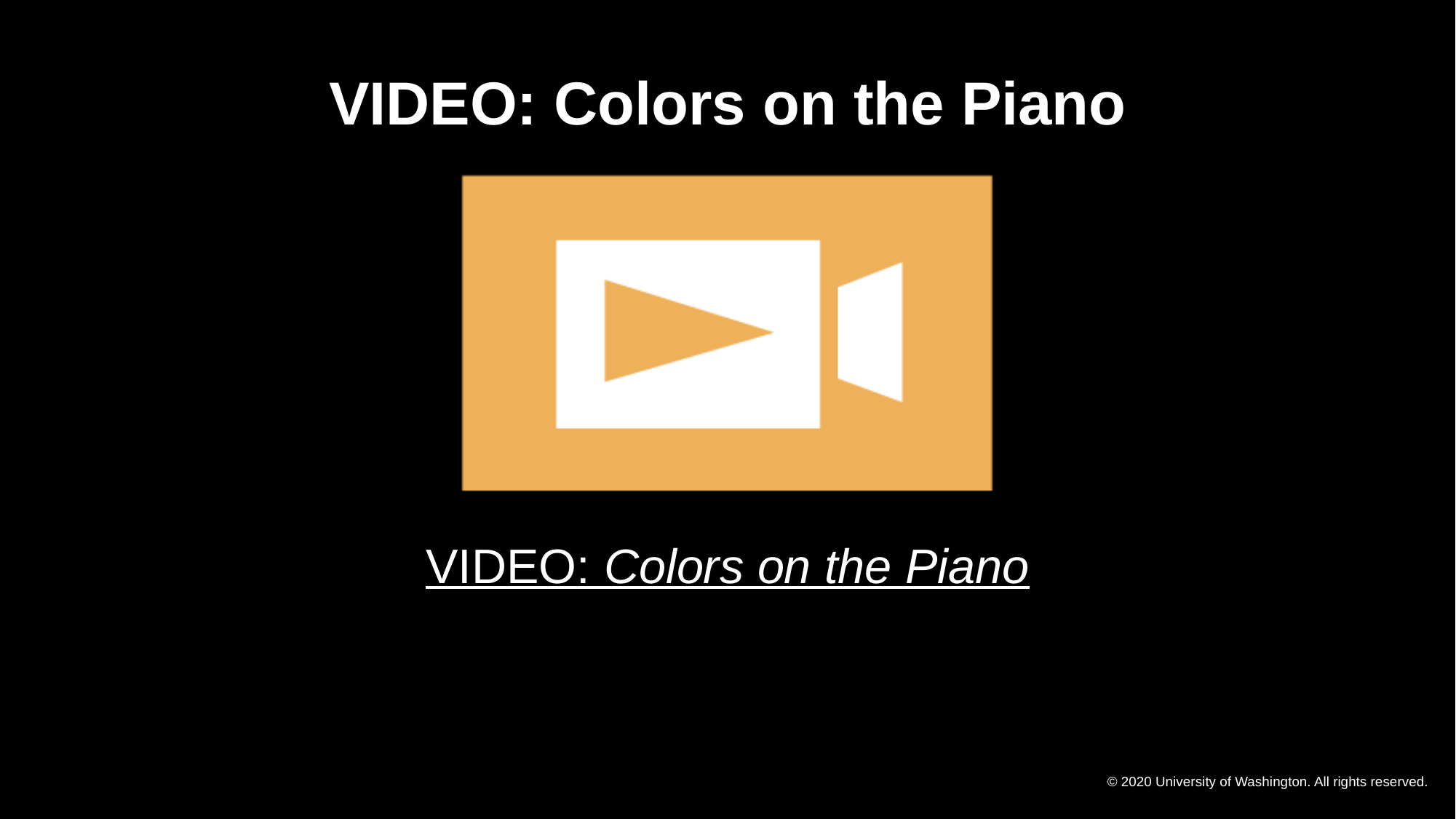

# VIDEO: Colors on the Piano
VIDEO: Colors on the Piano